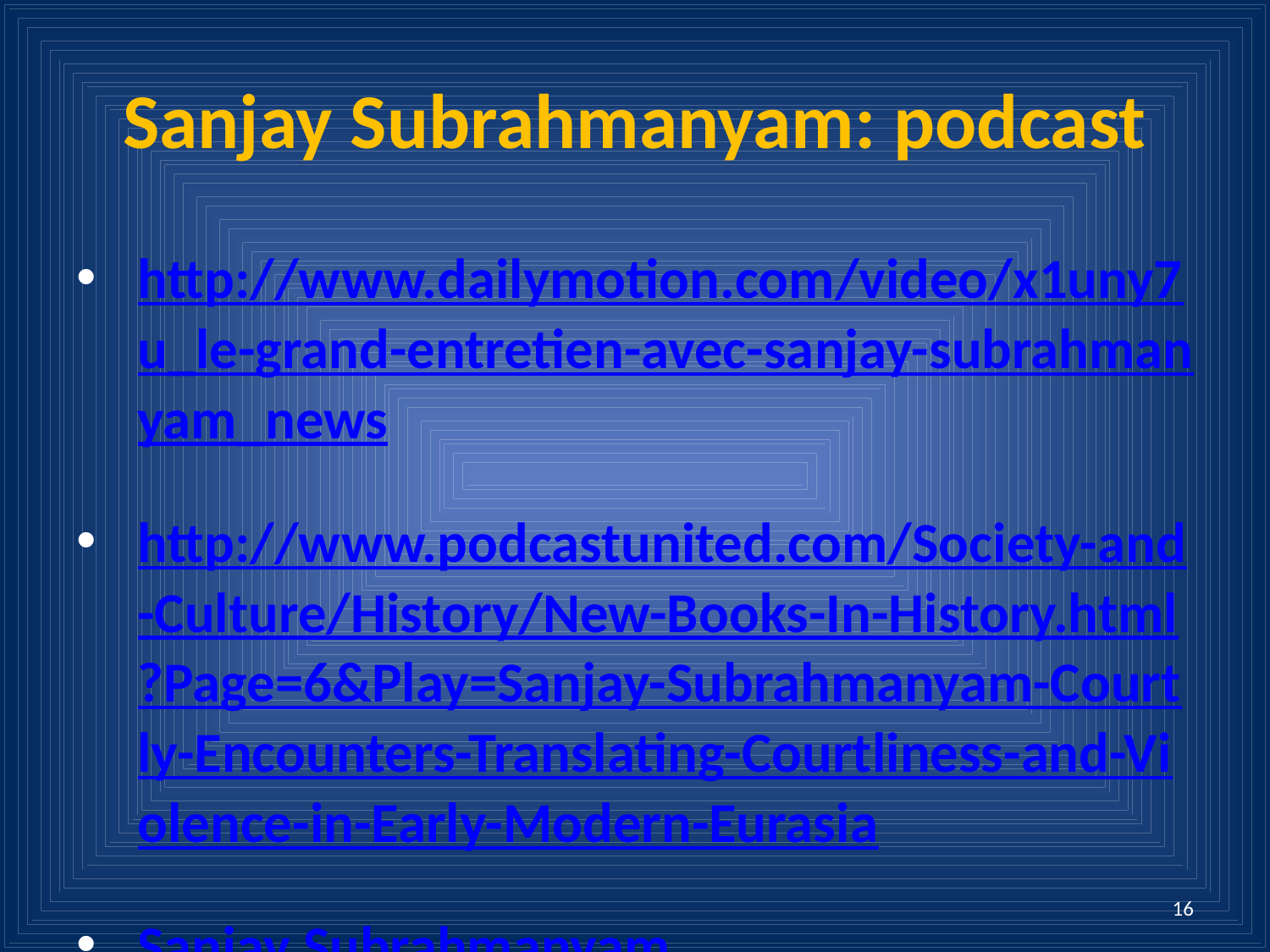

# Sanjay Subrahmanyam: podcast
http://www.dailymotion.com/video/x1uny7u_le-grand-entretien-avec-sanjay-subrahmanyam_news
http://www.podcastunited.com/Society-and-Culture/History/New-Books-In-History.html?Page=6&Play=Sanjay-Subrahmanyam-Courtly-Encounters-Translating-Courtliness-and-Violence-in-Early-Modern-Eurasia
Sanjay Subrahmanyam - Connectedness and Global History (University of Warwick, 2013)

16